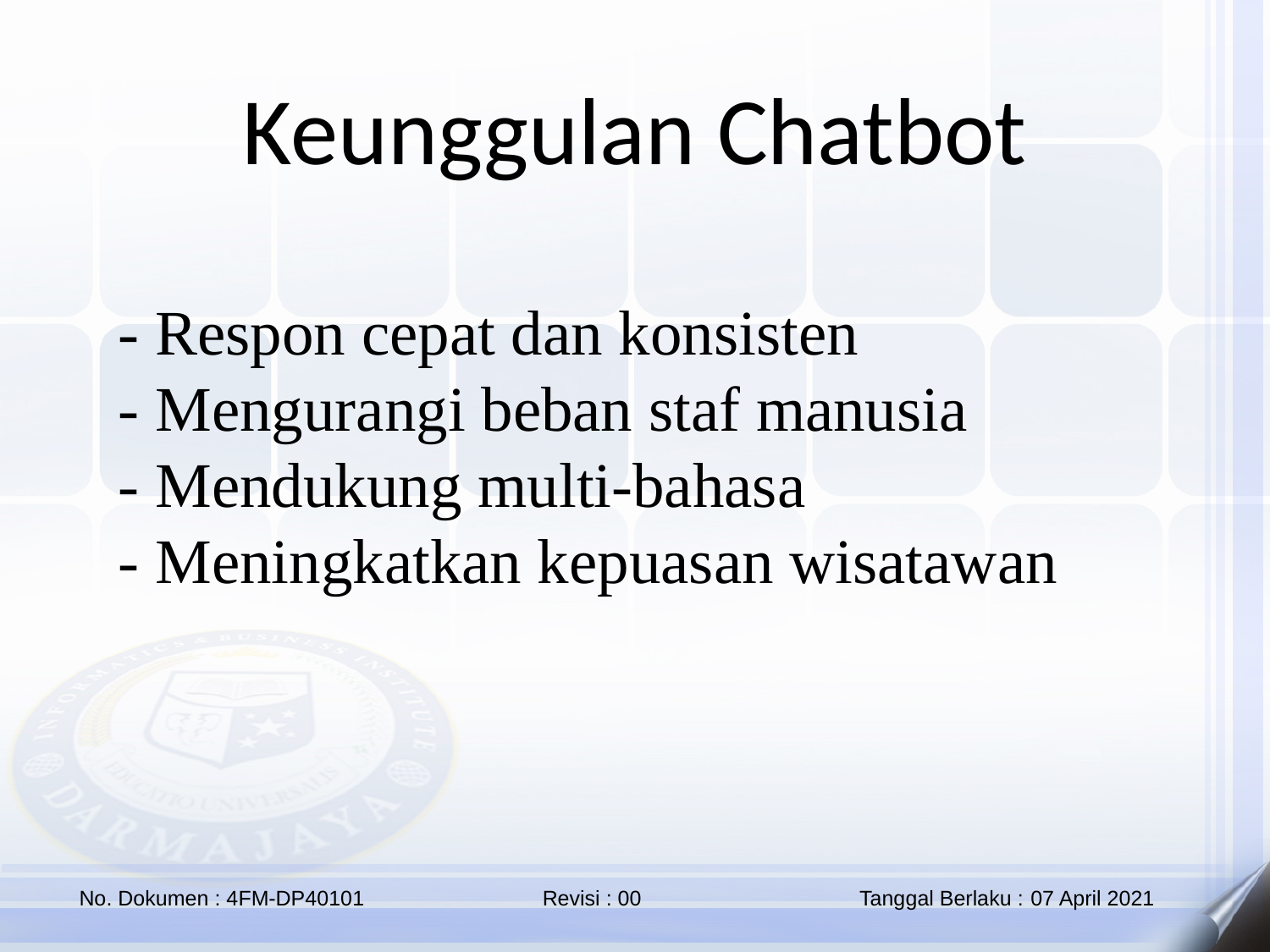

Keunggulan Chatbot
    - Respon cepat dan konsisten
- Mengurangi beban staf manusia
- Mendukung multi-bahasa
- Meningkatkan kepuasan wisatawan